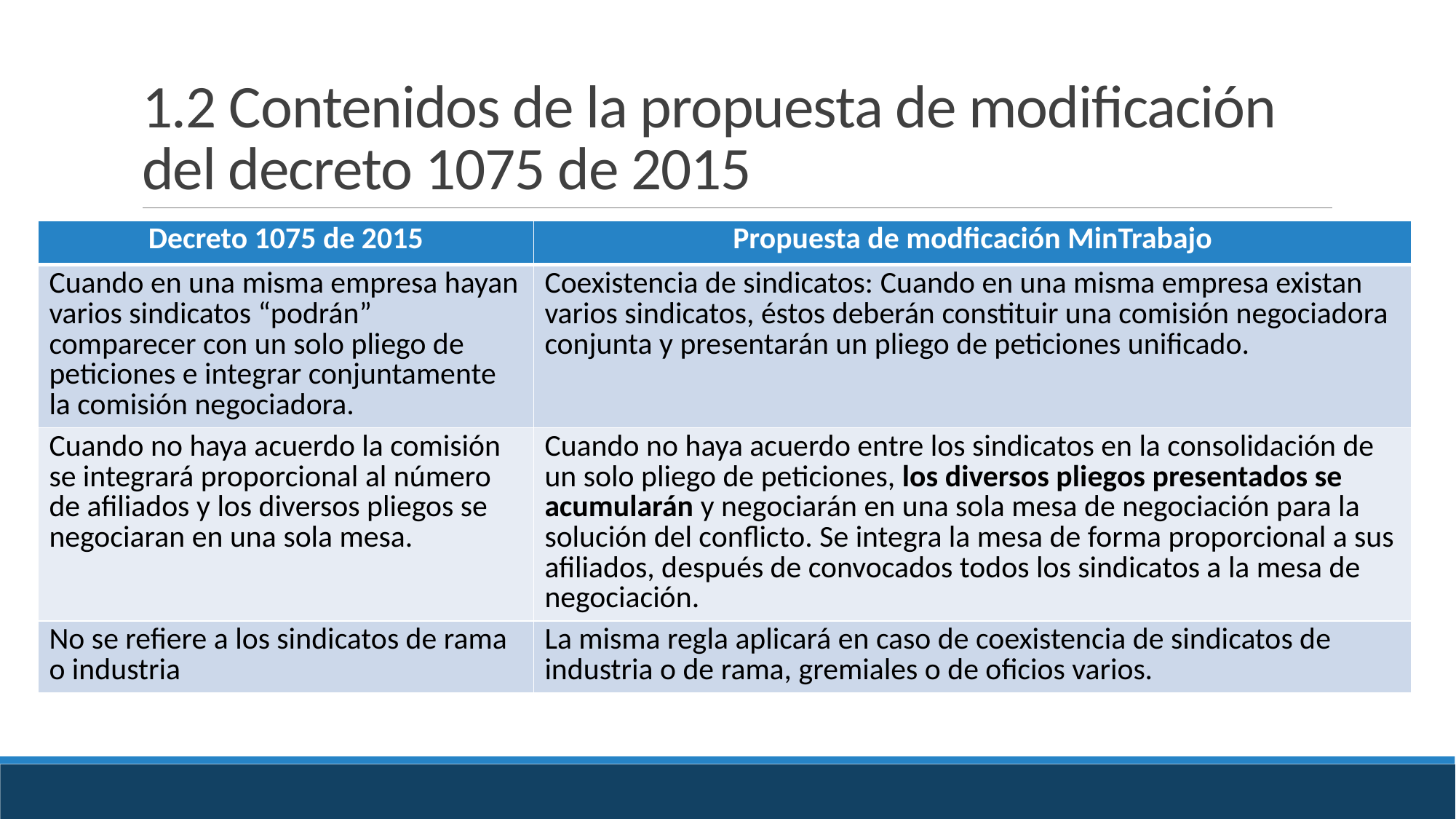

# 1.2 Contenidos de la propuesta de modificación del decreto 1075 de 2015
| Decreto 1075 de 2015 | Propuesta de modficación MinTrabajo |
| --- | --- |
| Cuando en una misma empresa hayan varios sindicatos “podrán” comparecer con un solo pliego de peticiones e integrar conjuntamente la comisión negociadora. | Coexistencia de sindicatos: Cuando en una misma empresa existan varios sindicatos, éstos deberán constituir una comisión negociadora conjunta y presentarán un pliego de peticiones unificado. |
| Cuando no haya acuerdo la comisión se integrará proporcional al número de afiliados y los diversos pliegos se negociaran en una sola mesa. | Cuando no haya acuerdo entre los sindicatos en la consolidación de un solo pliego de peticiones, los diversos pliegos presentados se acumularán y negociarán en una sola mesa de negociación para la solución del conflicto. Se integra la mesa de forma proporcional a sus afiliados, después de convocados todos los sindicatos a la mesa de negociación. |
| No se refiere a los sindicatos de rama o industria | La misma regla aplicará en caso de coexistencia de sindicatos de industria o de rama, gremiales o de oficios varios. |